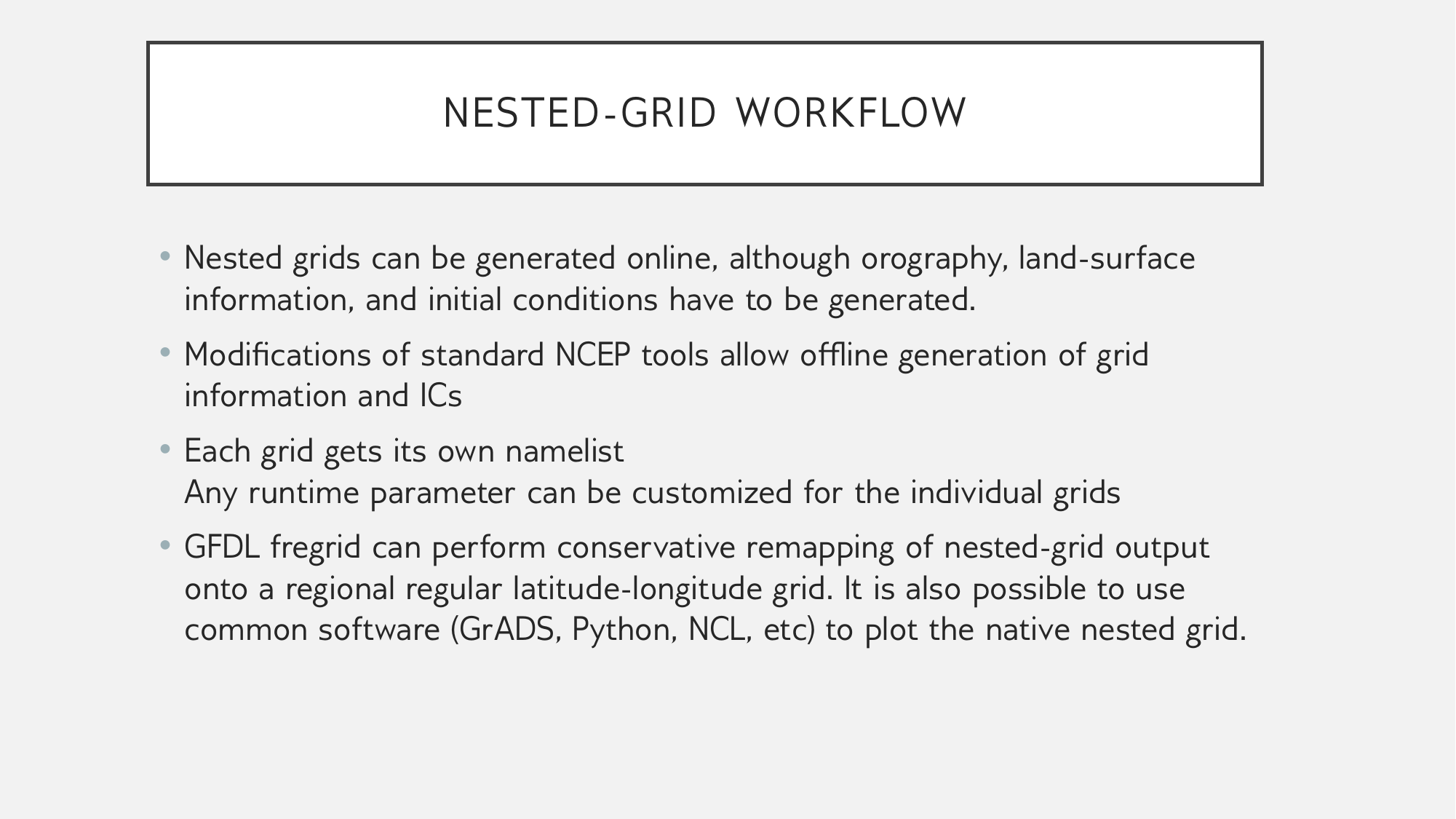

# Nested-Grid workflow
Nested grids can be generated online, although orography, land-surface information, and initial conditions have to be generated.
Modifications of standard NCEP tools allow offline generation of grid information and ICs
Each grid gets its own namelist
Any runtime parameter can be customized for the individual grids
GFDL fregrid can perform conservative remapping of nested-grid output onto a regional regular latitude-longitude grid. It is also possible to use common software (GrADS, Python, NCL, etc) to plot the native nested grid.